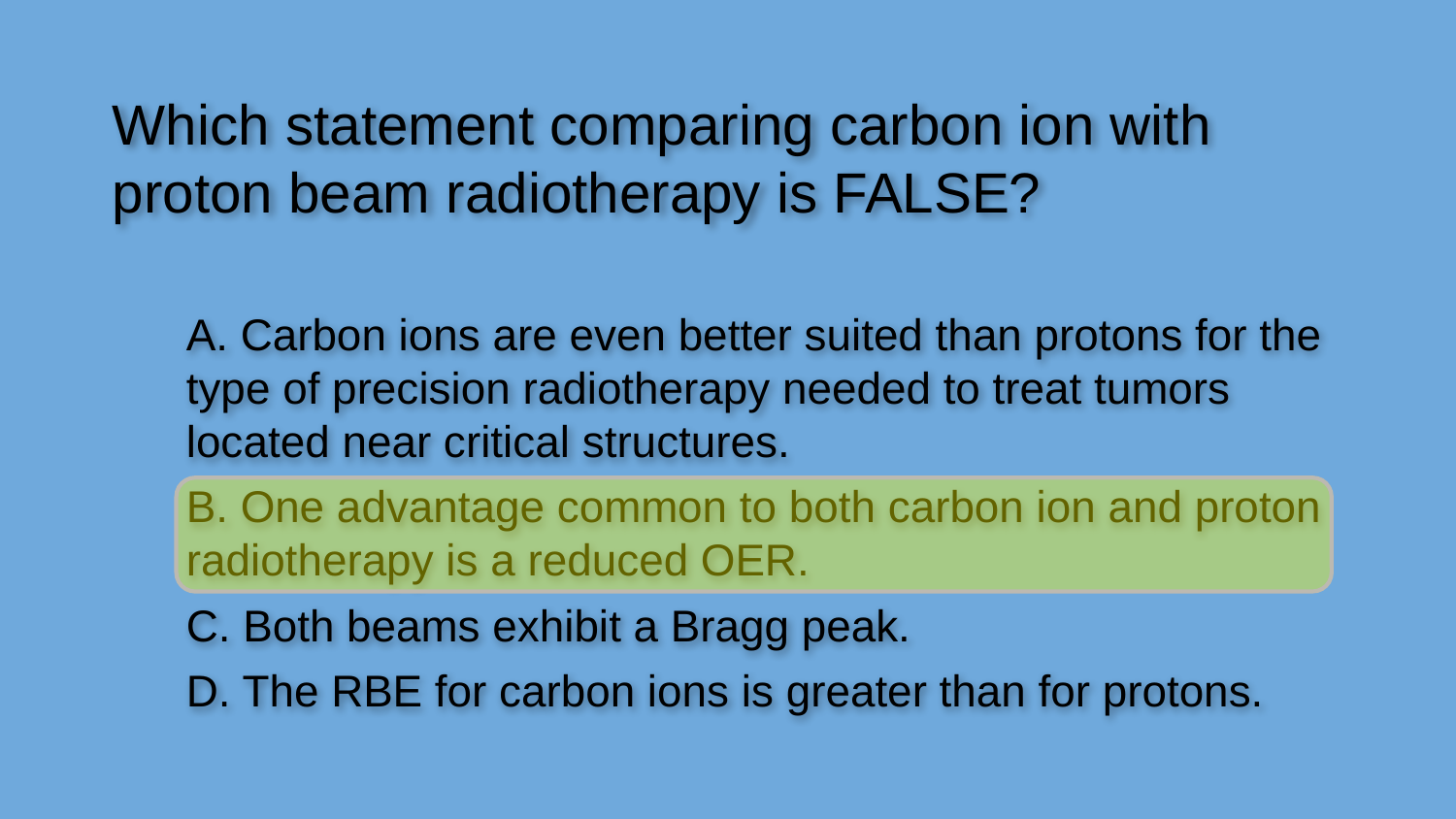

Which statement comparing carbon ion with proton beam radiotherapy is FALSE?

A. Carbon ions are even better suited than protons for the type of precision radiotherapy needed to treat tumors located near critical structures.
B. One advantage common to both carbon ion and proton radiotherapy is a reduced OER.
C. Both beams exhibit a Bragg peak.
D. The RBE for carbon ions is greater than for protons.